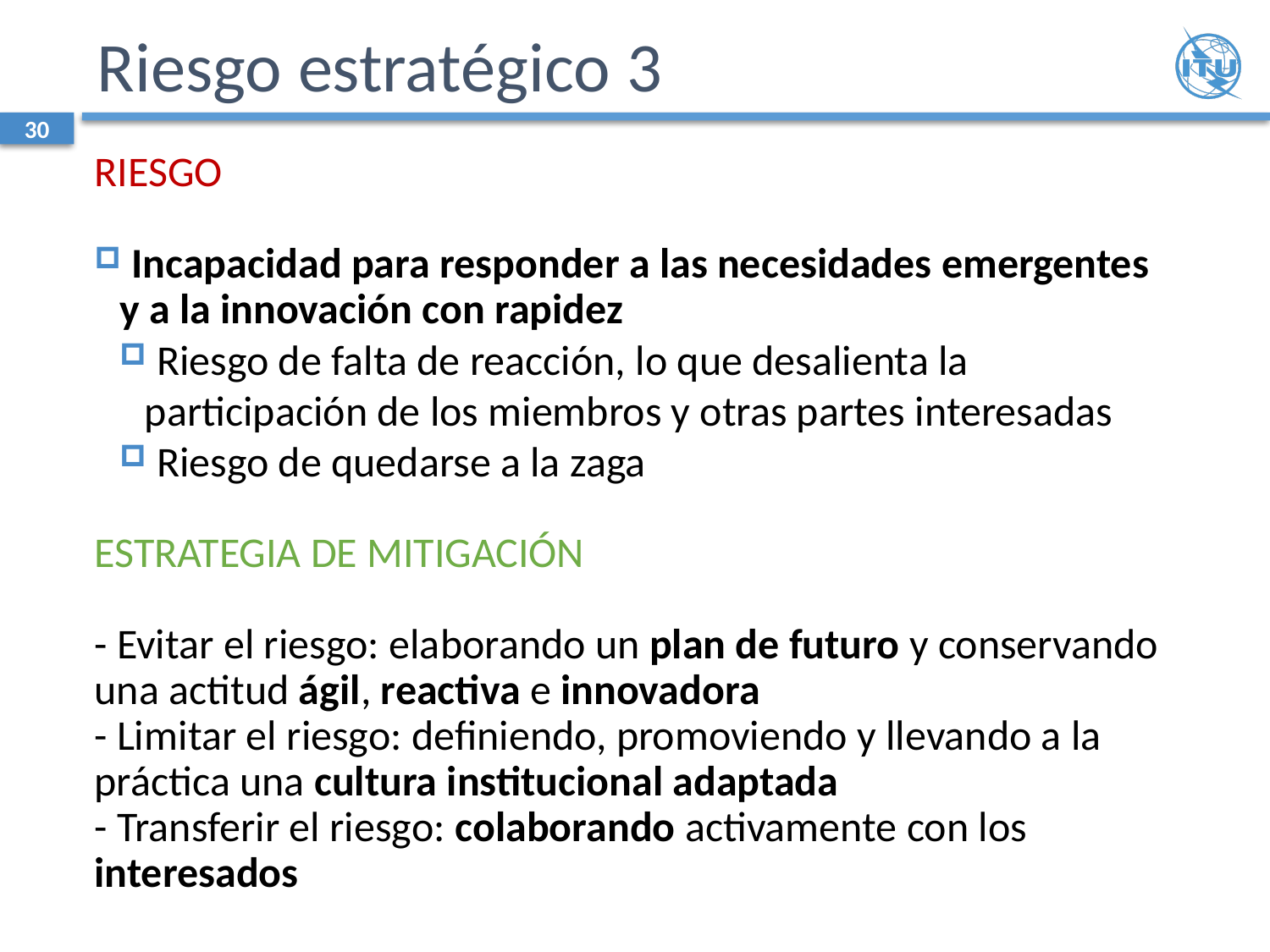

# Riesgo estratégico 3
30
Riesgo

 Incapacidad para responder a las necesidades emergentes y a la innovación con rapidez
 Riesgo de falta de reacción, lo que desalienta la participación de los miembros y otras partes interesadas
 Riesgo de quedarse a la zaga

Estrategia de mitigación

- Evitar el riesgo: elaborando un plan de futuro y conservando una actitud ágil, reactiva e innovadora
- Limitar el riesgo: definiendo, promoviendo y llevando a la práctica una cultura institucional adaptada
- Transferir el riesgo: colaborando activamente con los interesados